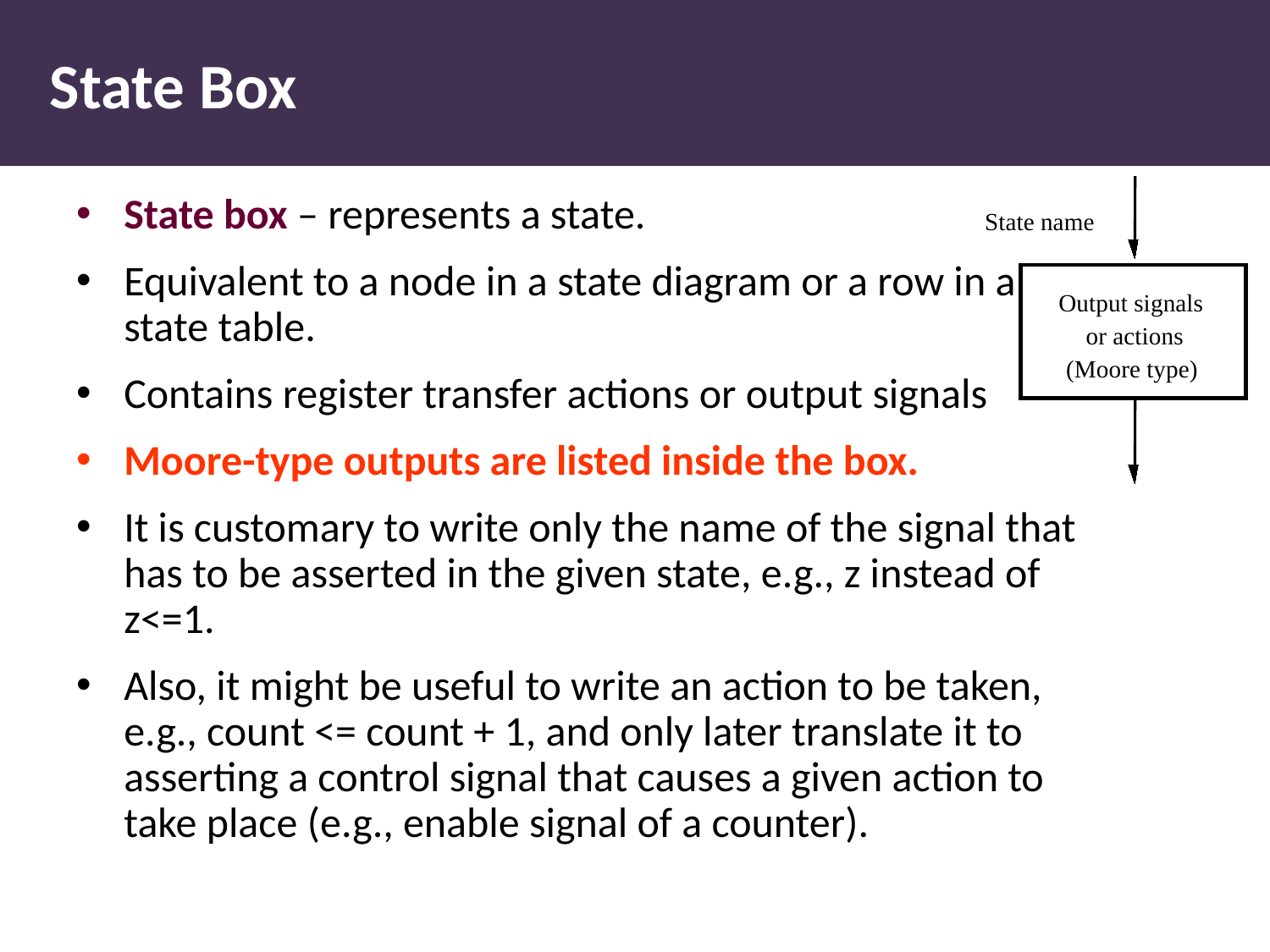

# State Box

State name

Output signals
or actions
(Moore type)

State box – represents a state.
Equivalent to a node in a state diagram or a row in a state table.
Contains register transfer actions or output signals
Moore-type outputs are listed inside the box.
It is customary to write only the name of the signal that has to be asserted in the given state, e.g., z instead of z<=1.
Also, it might be useful to write an action to be taken, e.g., count <= count + 1, and only later translate it to asserting a control signal that causes a given action to take place (e.g., enable signal of a counter).